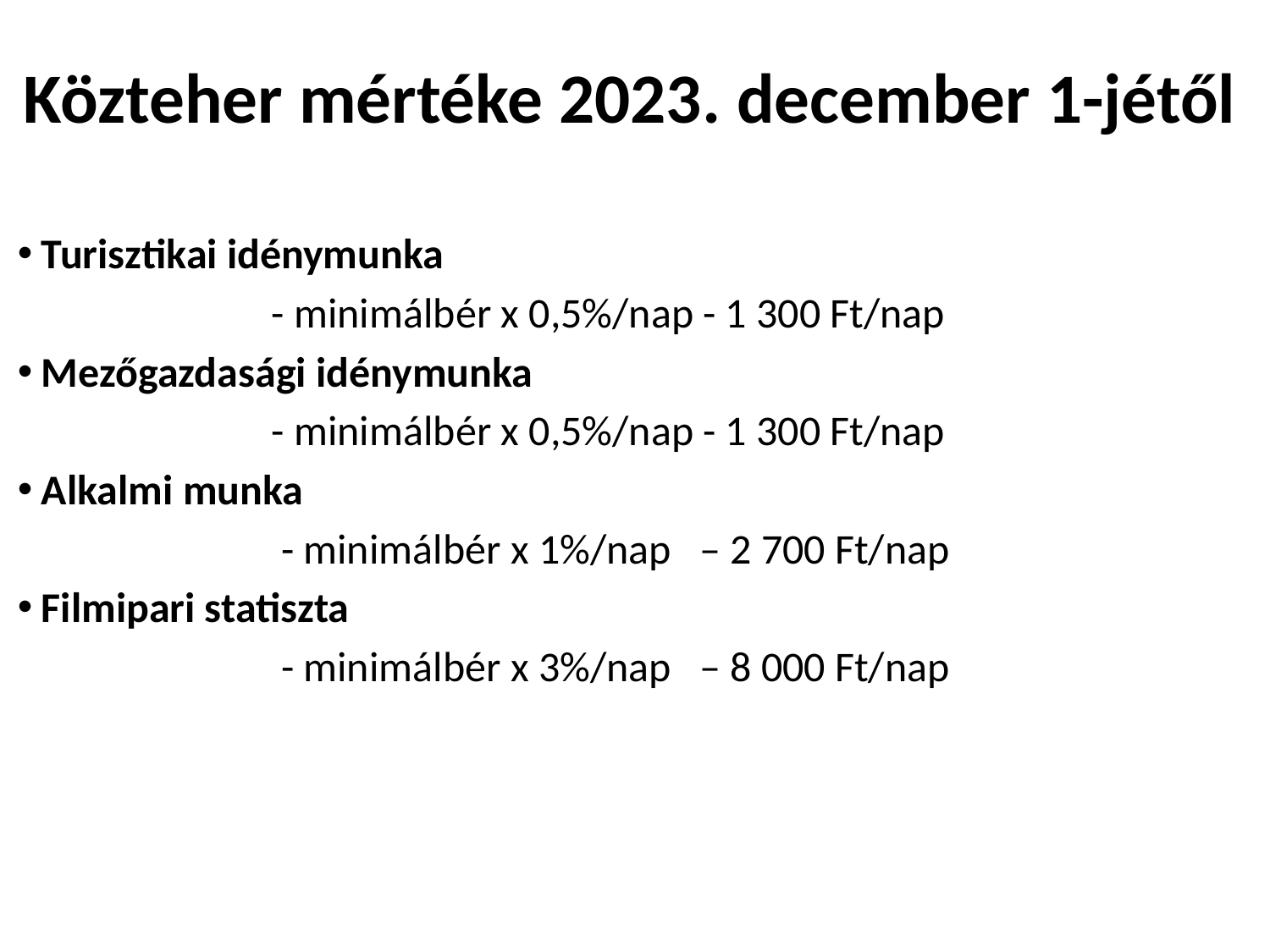

# Közteher mértéke 2023. december 1-jétől
Turisztikai idénymunka
		- minimálbér x 0,5%/nap - 1 300 Ft/nap
Mezőgazdasági idénymunka
		- minimálbér x 0,5%/nap - 1 300 Ft/nap
Alkalmi munka
		 - minimálbér x 1%/nap   – 2 700 Ft/nap
Filmipari statiszta
		 - minimálbér x 3%/nap   – 8 000 Ft/nap